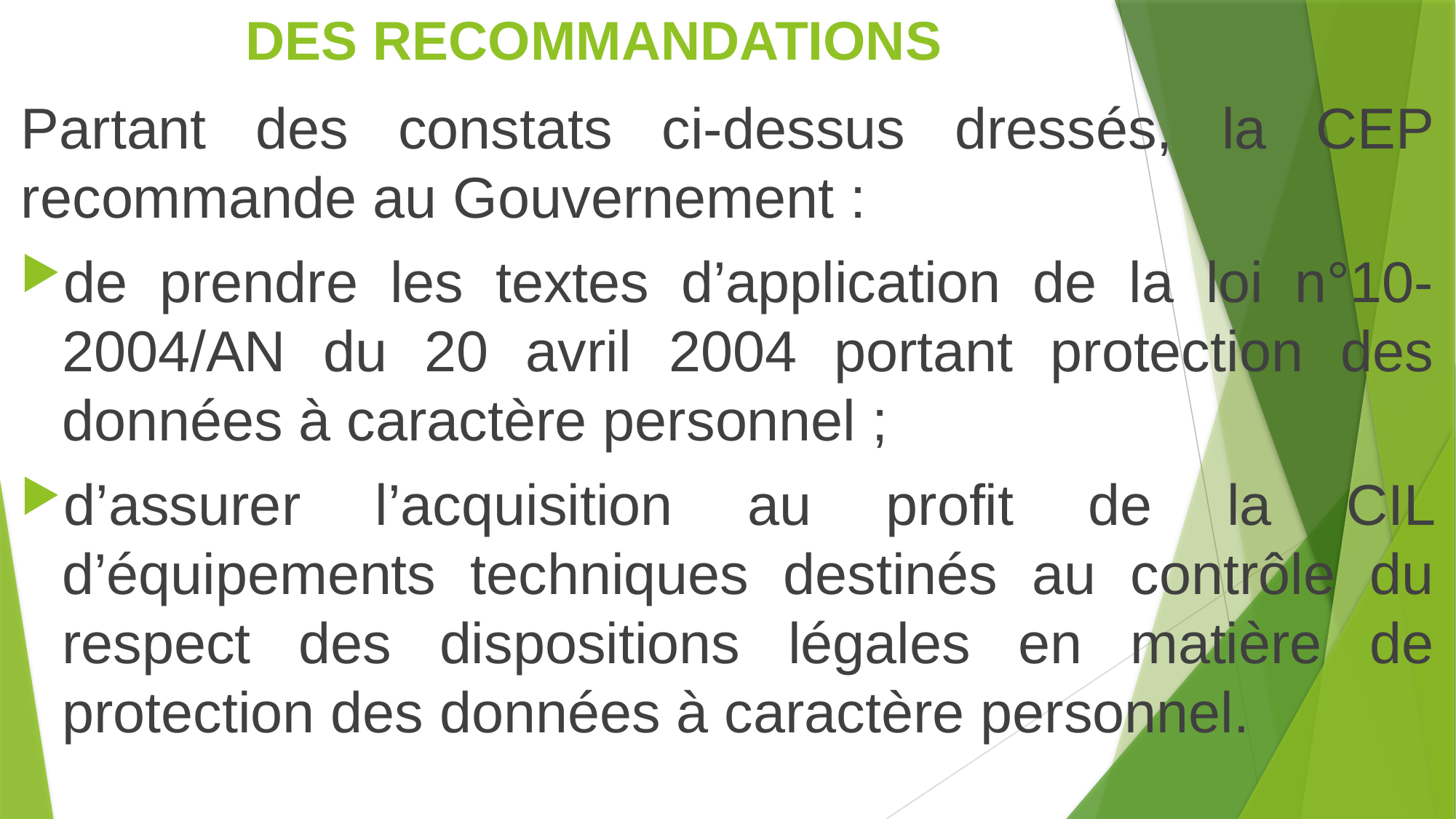

# DES RECOMMANDATIONS
Partant des constats ci-dessus dressés, la CEP recommande au Gouvernement :
de prendre les textes d’application de la loi n°10-2004/AN du 20 avril 2004 portant protection des données à caractère personnel ;
d’assurer l’acquisition au profit de la CIL d’équipements techniques destinés au contrôle du respect des dispositions légales en matière de protection des données à caractère personnel.